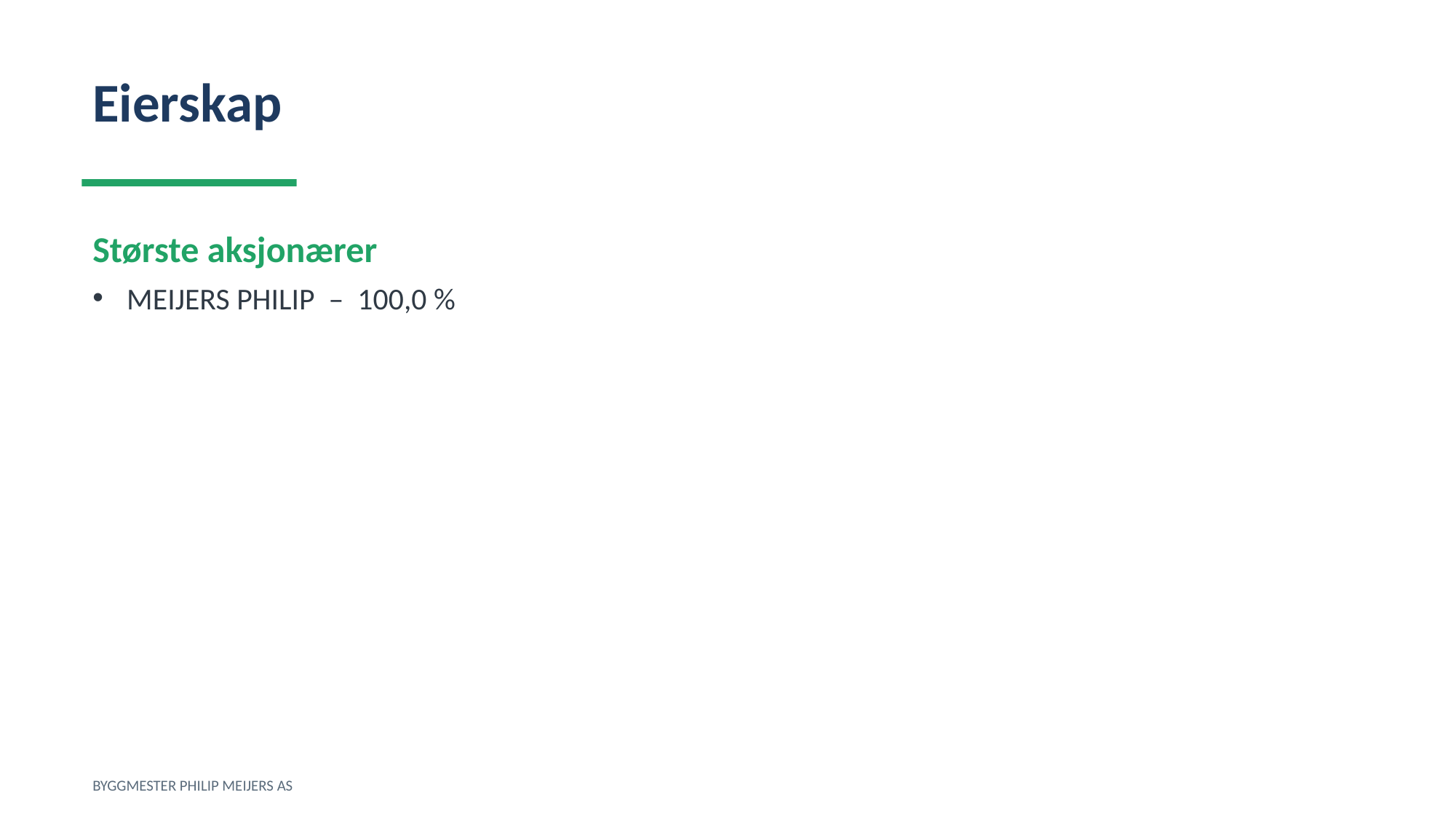

Eierskap

Største aksjonærer
MEIJERS PHILIP  –  100,0 %
BYGGMESTER PHILIP MEIJERS AS